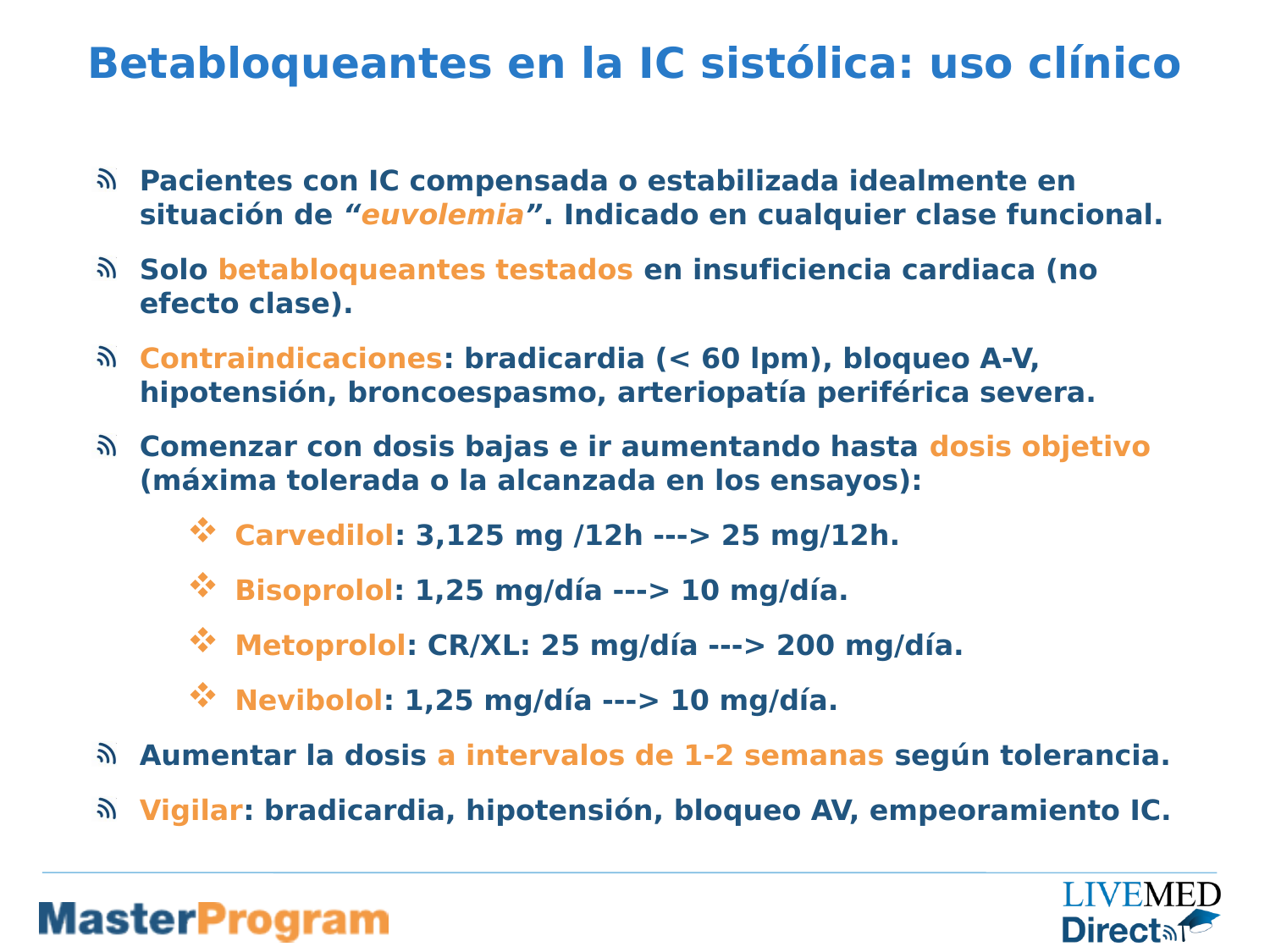

# Betabloqueantes en la IC sistólica: uso clínico
Pacientes con IC compensada o estabilizada idealmente en situación de “euvolemia”. Indicado en cualquier clase funcional.
Solo betabloqueantes testados en insuficiencia cardiaca (no efecto clase).
Contraindicaciones: bradicardia (< 60 lpm), bloqueo A-V, hipotensión, broncoespasmo, arteriopatía periférica severa.
Comenzar con dosis bajas e ir aumentando hasta dosis objetivo (máxima tolerada o la alcanzada en los ensayos):
Carvedilol: 3,125 mg /12h ---> 25 mg/12h.
Bisoprolol: 1,25 mg/día ---> 10 mg/día.
Metoprolol: CR/XL: 25 mg/día ---> 200 mg/día.
Nevibolol: 1,25 mg/día ---> 10 mg/día.
Aumentar la dosis a intervalos de 1-2 semanas según tolerancia.
Vigilar: bradicardia, hipotensión, bloqueo AV, empeoramiento IC.